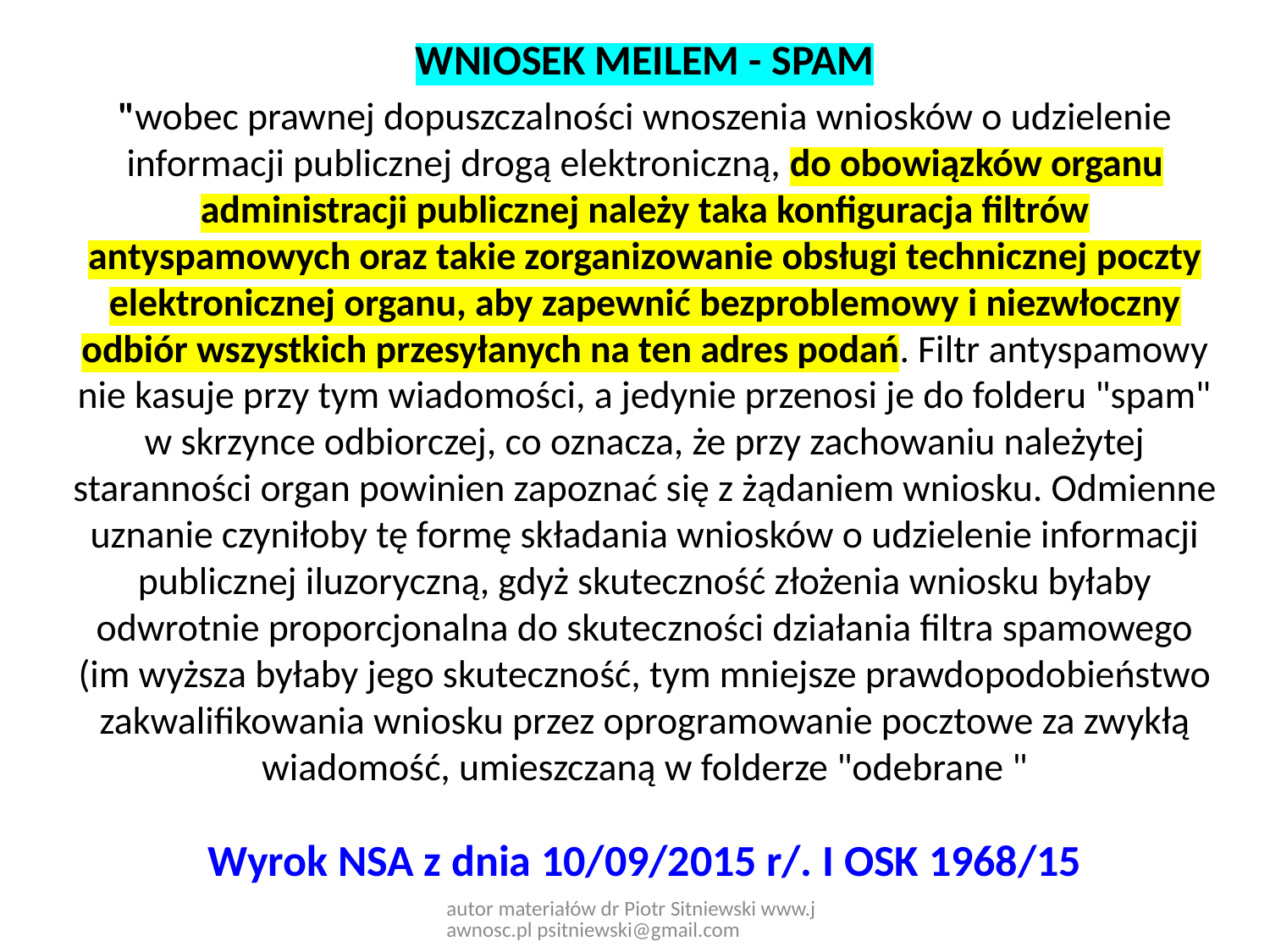

WNIOSEK MEILEM - SPAM
"wobec prawnej dopuszczalności wnoszenia wniosków o udzielenie informacji publicznej drogą elektroniczną, do obowiązków organu administracji publicznej należy taka konfiguracja filtrów antyspamowych oraz takie zorganizowanie obsługi technicznej poczty elektronicznej organu, aby zapewnić bezproblemowy i niezwłoczny odbiór wszystkich przesyłanych na ten adres podań. Filtr antyspamowy nie kasuje przy tym wiadomości, a jedynie przenosi je do folderu "spam" w skrzynce odbiorczej, co oznacza, że przy zachowaniu należytej staranności organ powinien zapoznać się z żądaniem wniosku. Odmienne uznanie czyniłoby tę formę składania wniosków o udzielenie informacji publicznej iluzoryczną, gdyż skuteczność złożenia wniosku byłaby odwrotnie proporcjonalna do skuteczności działania filtra spamowego (im wyższa byłaby jego skuteczność, tym mniejsze prawdopodobieństwo zakwalifikowania wniosku przez oprogramowanie pocztowe za zwykłą wiadomość, umieszczaną w folderze "odebrane "

Wyrok NSA z dnia 10/09/2015 r/. I OSK 1968/15
autor materiałów dr Piotr Sitniewski www.jawnosc.pl psitniewski@gmail.com